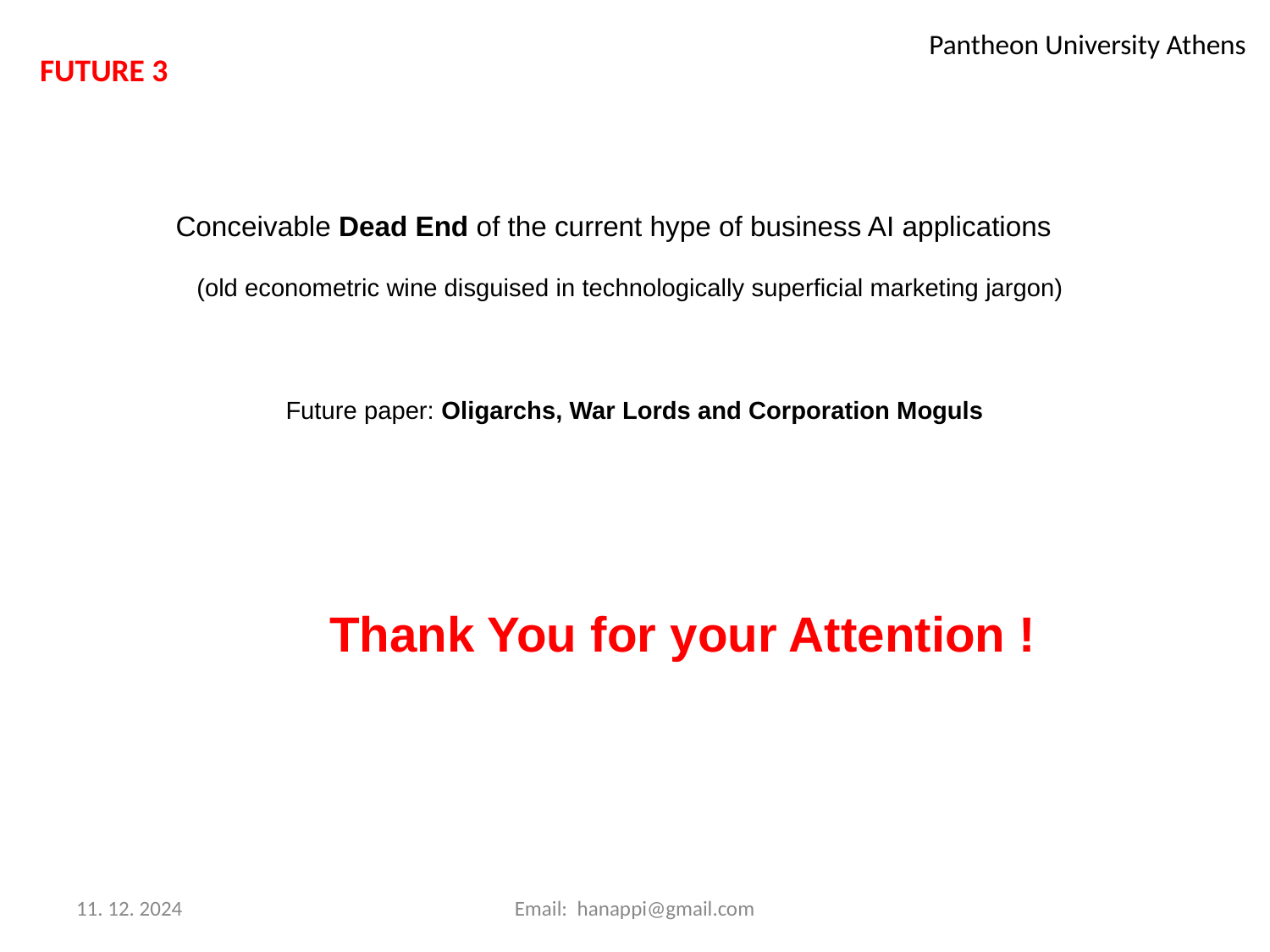

Pantheon University Athens
FUTURE 3
Conceivable Dead End of the current hype of business AI applications

   (old econometric wine disguised in technologically superficial marketing jargon)
Future paper: Oligarchs, War Lords and Corporation Moguls
Thank You for your Attention !
11. 12. 2024
Email:  hanappi@gmail.com